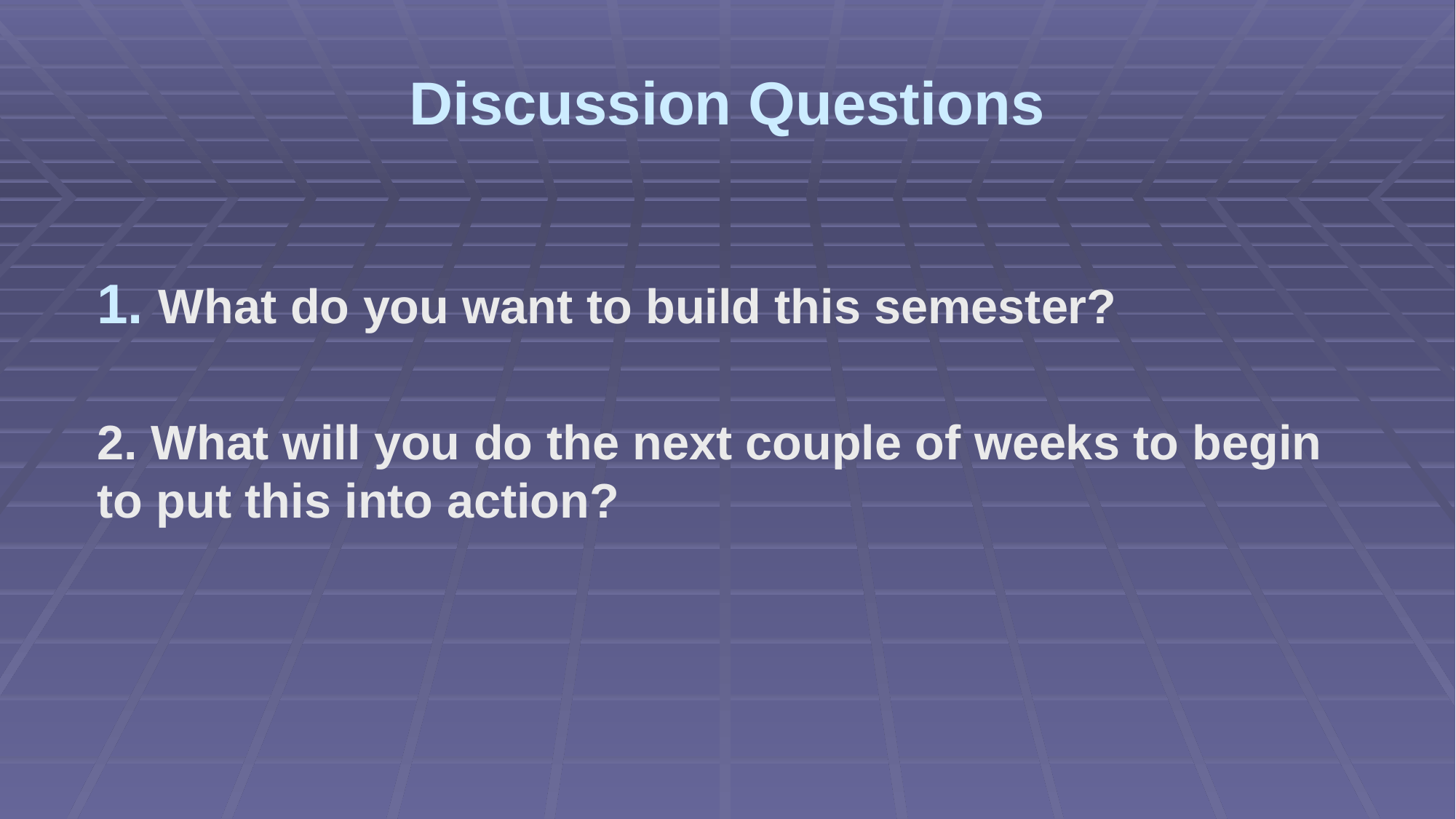

# Discussion Questions
What do you want to build this semester?

2. What will you do the next couple of weeks to begin to put this into action?